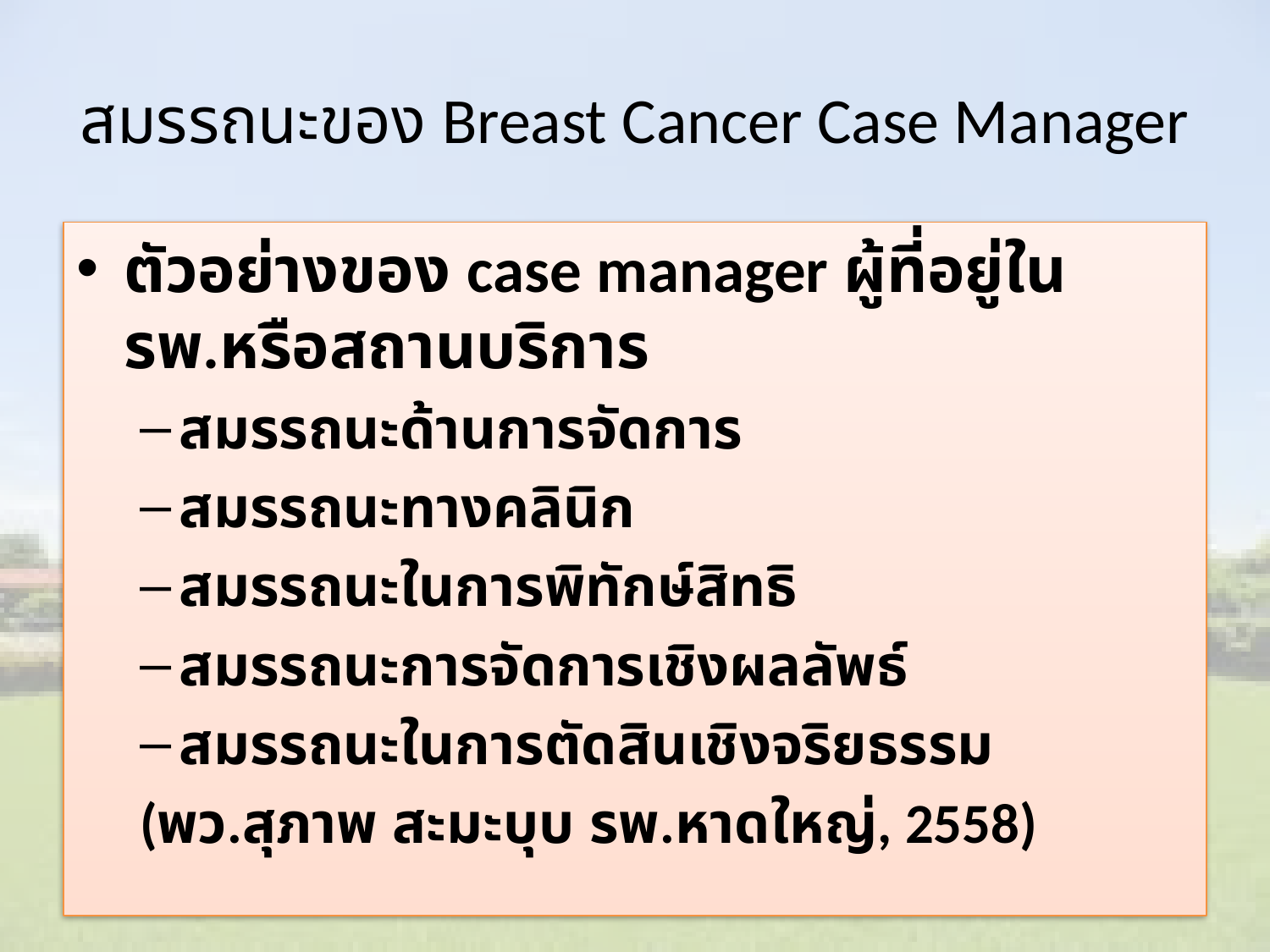

# สมรรถนะของ Breast Cancer Case Manager
ตัวอย่างของ case manager ผู้ที่อยู่ในรพ.หรือสถานบริการ
สมรรถนะด้านการจัดการ
สมรรถนะทางคลินิก
สมรรถนะในการพิทักษ์สิทธิ
สมรรถนะการจัดการเชิงผลลัพธ์
สมรรถนะในการตัดสินเชิงจริยธรรม
(พว.สุภาพ สะมะบุบ รพ.หาดใหญ่, 2558)